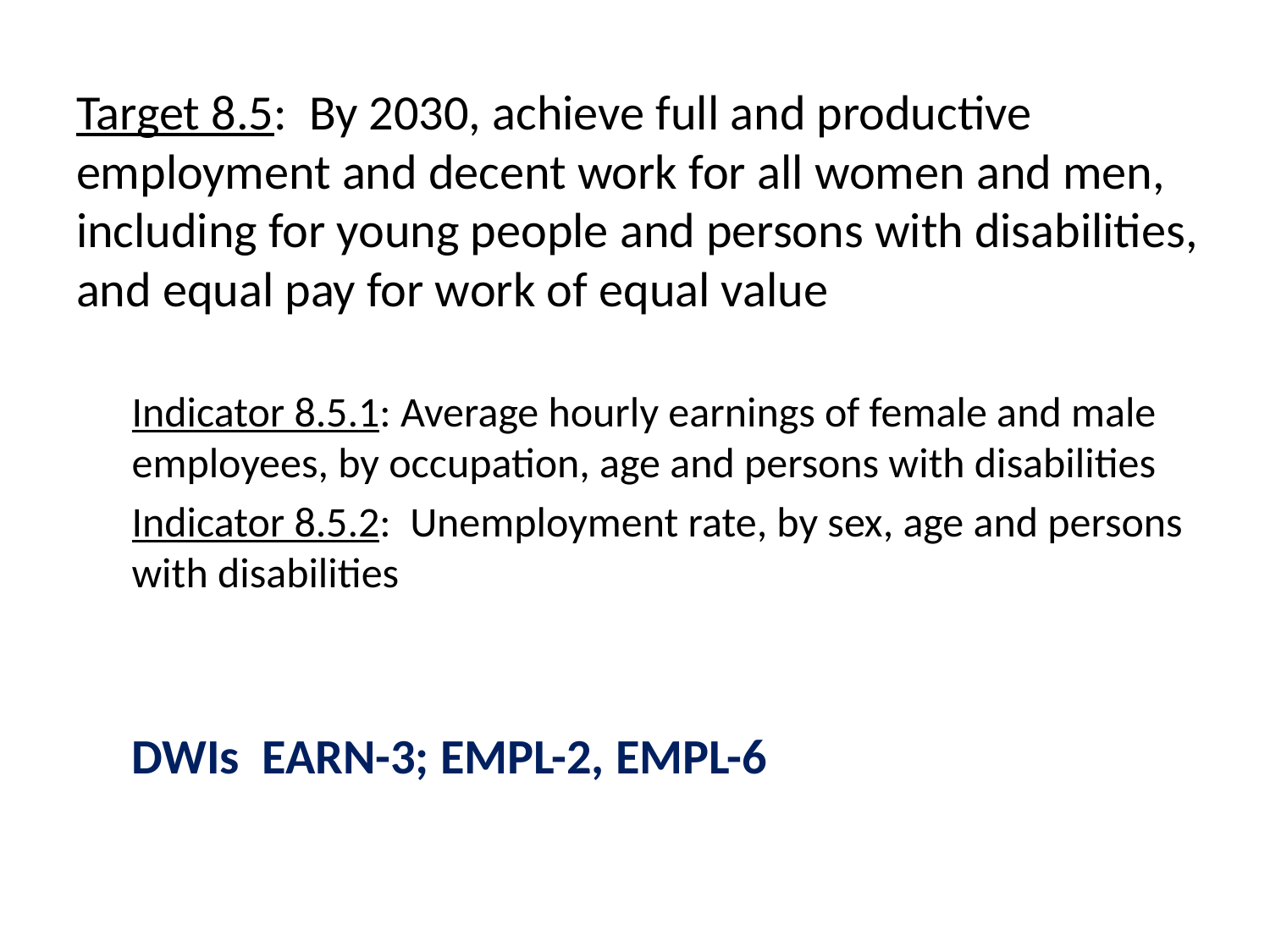

Target 8.5:  By 2030, achieve full and productive employment and decent work for all women and men, including for young people and persons with disabilities, and equal pay for work of equal value
Indicator 8.5.1: Average hourly earnings of female and male employees, by occupation, age and persons with disabilities
Indicator 8.5.2:  Unemployment rate, by sex, age and persons with disabilities

DWIs  EARN-3; EMPL-2, EMPL-6